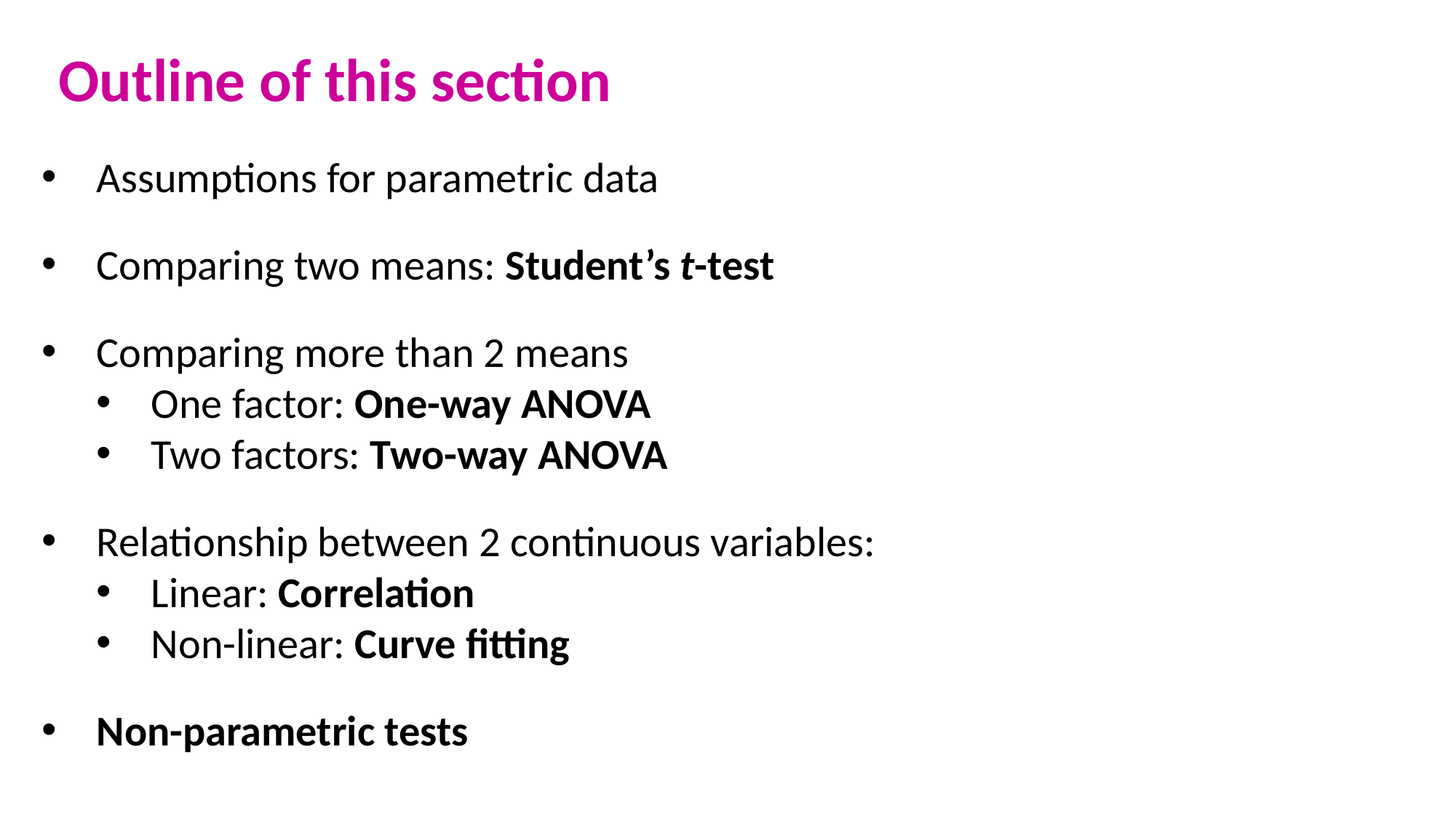

Outline of this section

Assumptions for parametric data

Comparing two means: Student’s t-test

Comparing more than 2 means
One factor: One-way ANOVA
Two factors: Two-way ANOVA

Relationship between 2 continuous variables:
Linear: Correlation
Non-linear: Curve fitting

Non-parametric tests